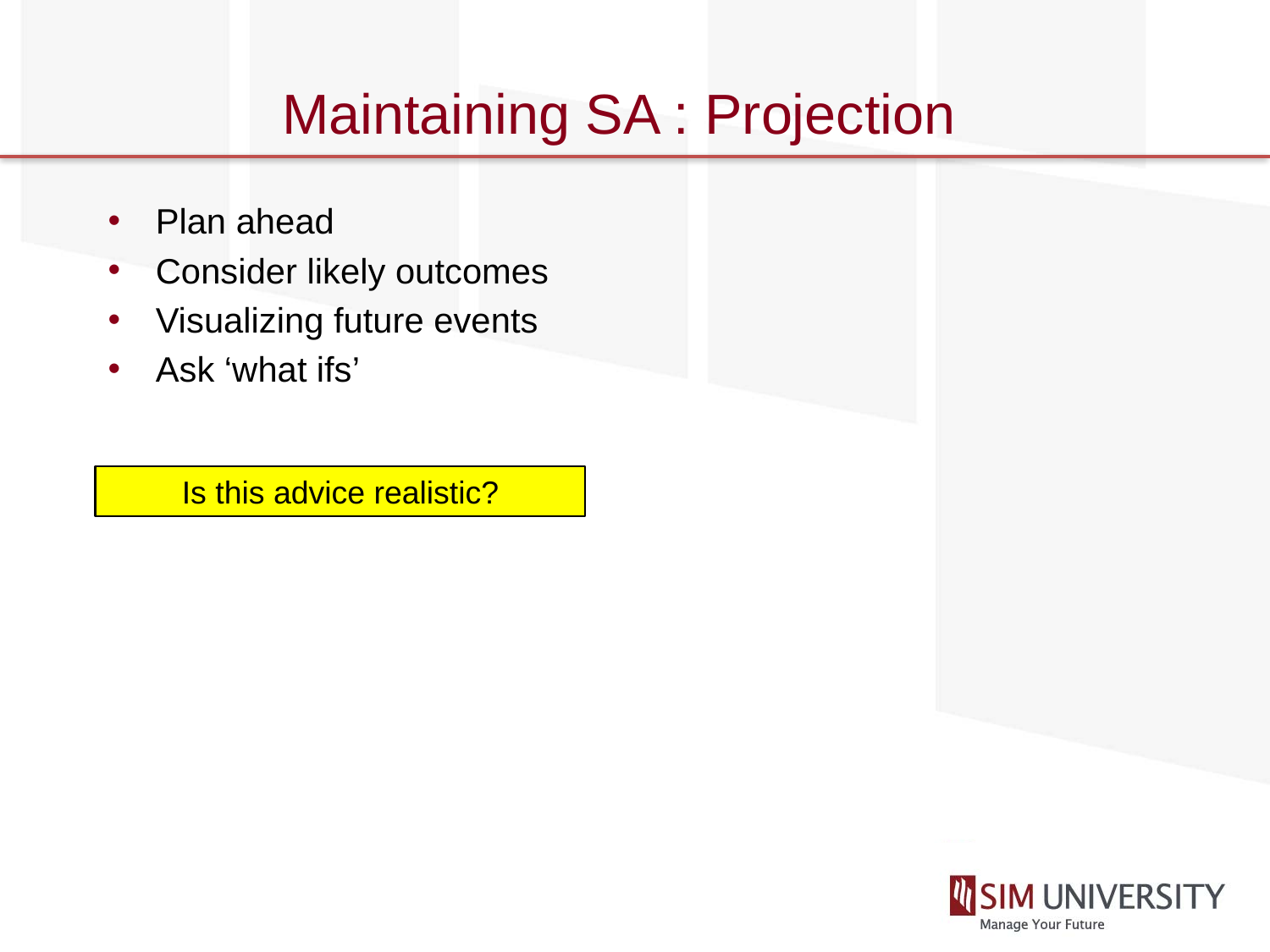

# Maintaining SA : Projection
Plan ahead
Consider likely outcomes
Visualizing future events
Ask ‘what ifs’

Is this advice realistic?